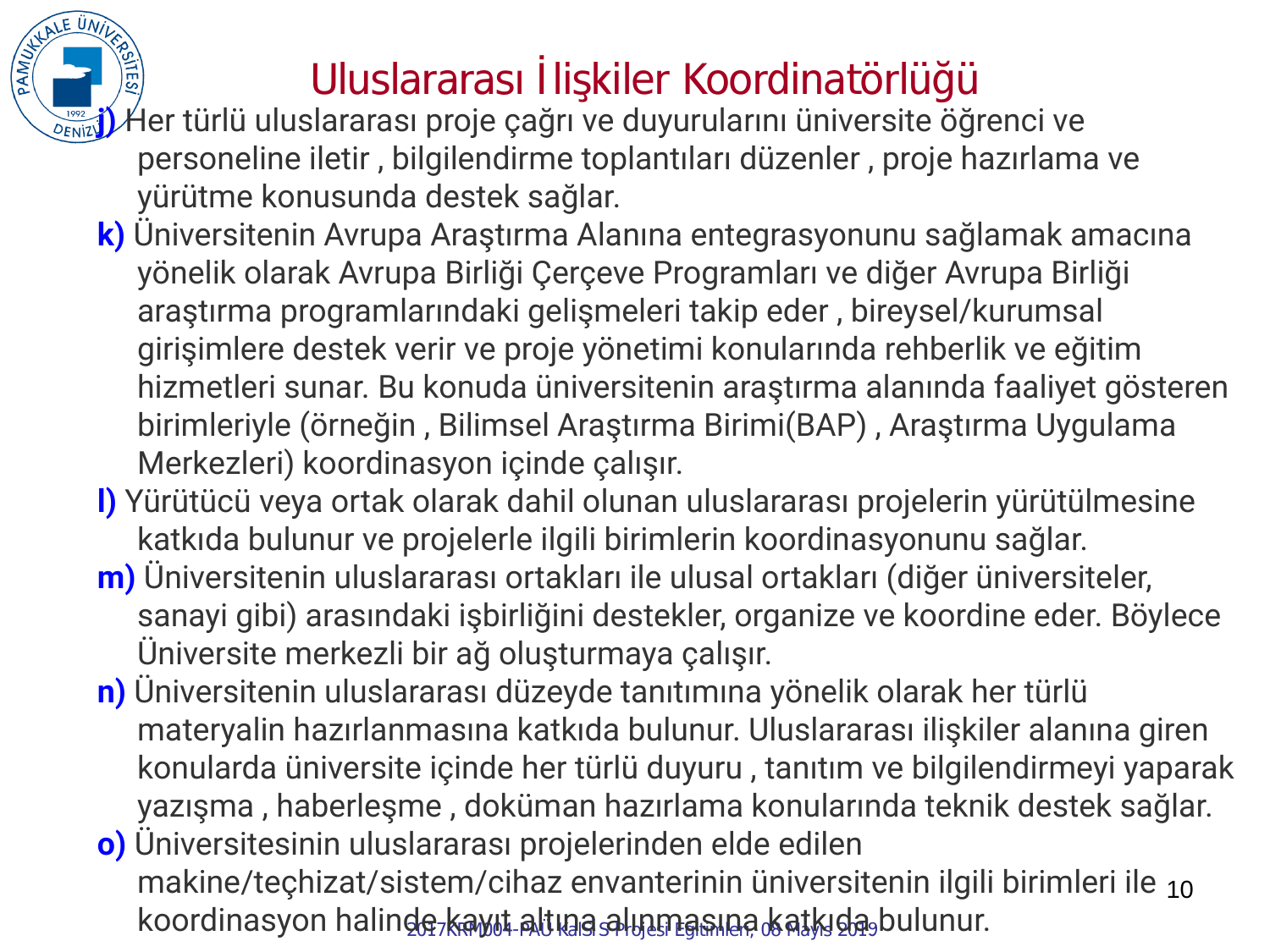

Uluslararası İlişkiler Koordinatörlüğü

j) Her türlü uluslararası proje çağrı ve duyurularını üniversite öğrenci ve personeline iletir , bilgilendirme toplantıları düzenler , proje hazırlama ve yürütme konusunda destek sağlar.
k) Üniversitenin Avrupa Araştırma Alanına entegrasyonunu sağlamak amacına yönelik olarak Avrupa Birliği Çerçeve Programları ve diğer Avrupa Birliği araştırma programlarındaki gelişmeleri takip eder , bireysel/kurumsal girişimlere destek verir ve proje yönetimi konularında rehberlik ve eğitim hizmetleri sunar. Bu konuda üniversitenin araştırma alanında faaliyet gösteren birimleriyle (örneğin , Bilimsel Araştırma Birimi(BAP) , Araştırma Uygulama Merkezleri) koordinasyon içinde çalışır.
l) Yürütücü veya ortak olarak dahil olunan uluslararası projelerin yürütülmesine katkıda bulunur ve projelerle ilgili birimlerin koordinasyonunu sağlar.
m) Üniversitenin uluslararası ortakları ile ulusal ortakları (diğer üniversiteler, sanayi gibi) arasındaki işbirliğini destekler, organize ve koordine eder. Böylece Üniversite merkezli bir ağ oluşturmaya çalışır.
n) Üniversitenin uluslararası düzeyde tanıtımına yönelik olarak her türlü materyalin hazırlanmasına katkıda bulunur. Uluslararası ilişkiler alanına giren konularda üniversite içinde her türlü duyuru , tanıtım ve bilgilendirmeyi yaparak yazışma , haberleşme , doküman hazırlama konularında teknik destek sağlar.
o) Üniversitesinin uluslararası projelerinden elde edilen makine/teçhizat/sistem/cihaz envanterinin üniversitenin ilgili birimleri ile koordinasyon halinde kayıt altına alınmasına katkıda bulunur.
10
2017KRM004-PAÜ KalSİS Projesi Eğitimleri, 08 Mayıs 2019